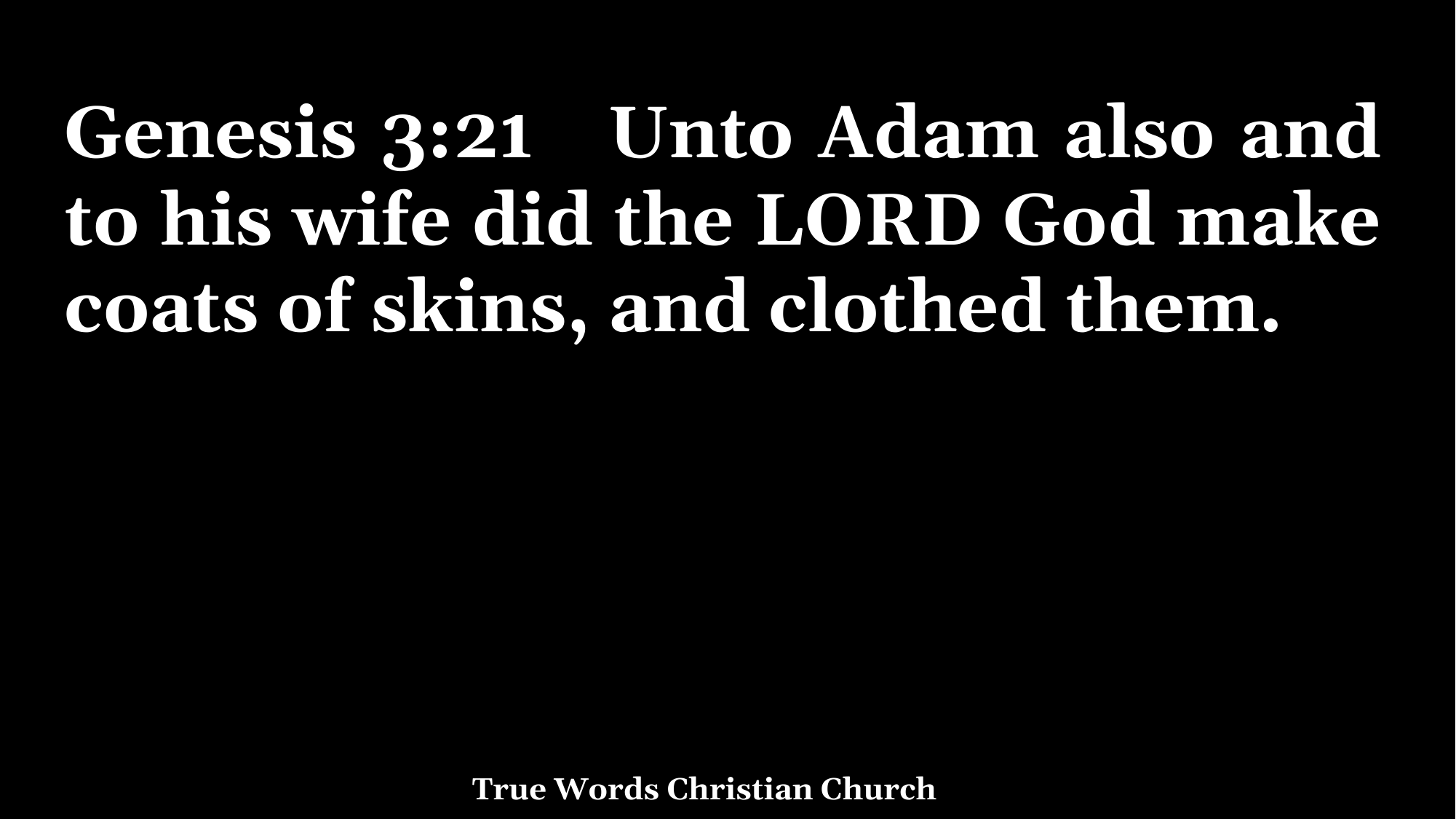

Genesis 3:21   Unto Adam also and to his wife did the LORD God make coats of skins, and clothed them.
True Words Christian Church